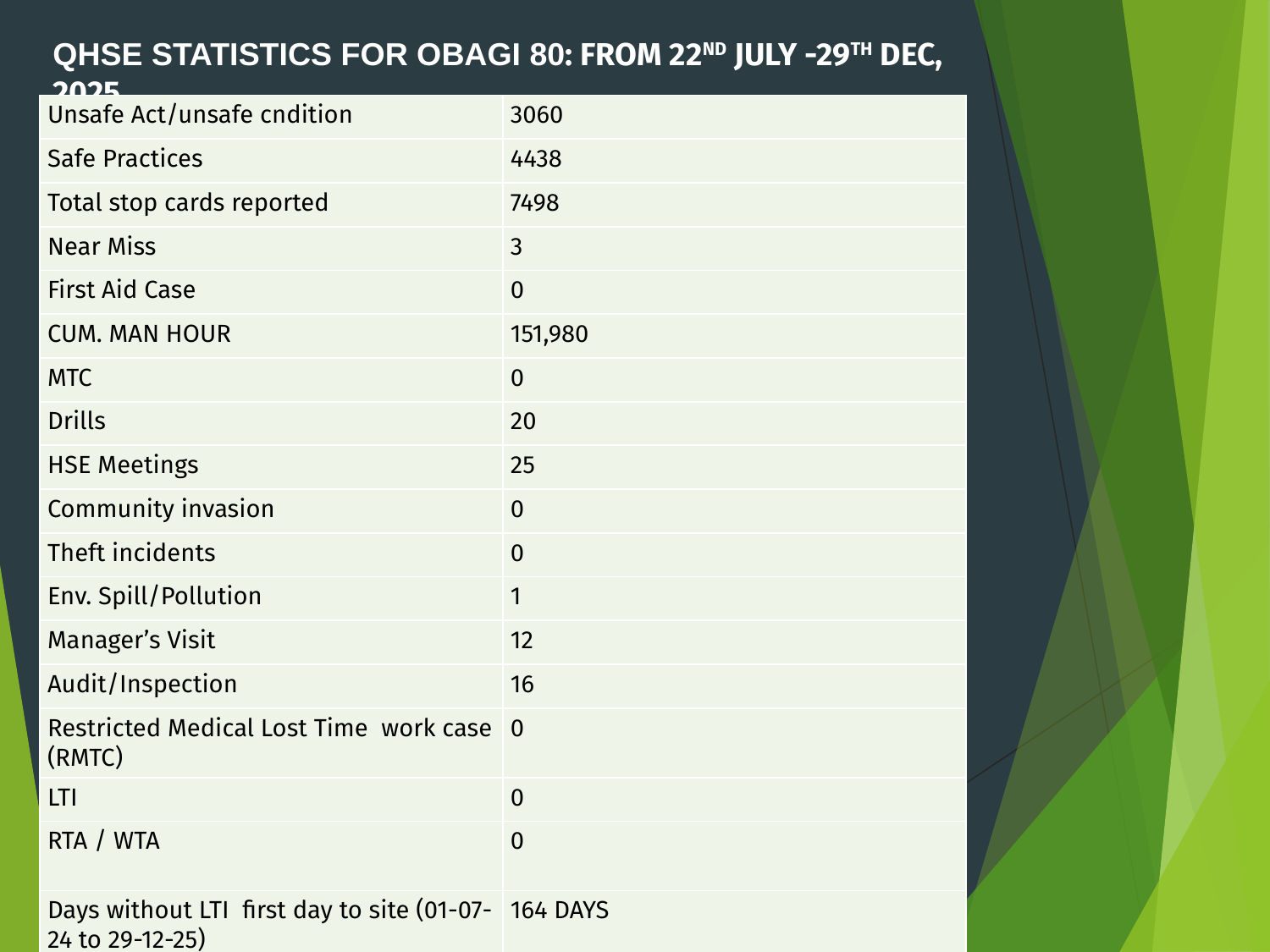

QHSE STATISTICS FOR OBAGI 80: FROM 22ND JULY -29TH DEC, 2025
| Unsafe Act/unsafe cndition | 3060 |
| --- | --- |
| Safe Practices | 4438 |
| Total stop cards reported | 7498 |
| Near Miss | 3 |
| First Aid Case | 0 |
| CUM. MAN HOUR | 151,980 |
| MTC | 0 |
| Drills | 20 |
| HSE Meetings | 25 |
| Community invasion | 0 |
| Theft incidents | 0 |
| Env. Spill/Pollution | 1 |
| Manager’s Visit | 12 |
| Audit/Inspection | 16 |
| Restricted Medical Lost Time work case (RMTC) | 0 |
| LTI | 0 |
| RTA / WTA | 0 |
| Days without LTI first day to site (01-07-24 to 29-12-25) | 164 DAYS |
6